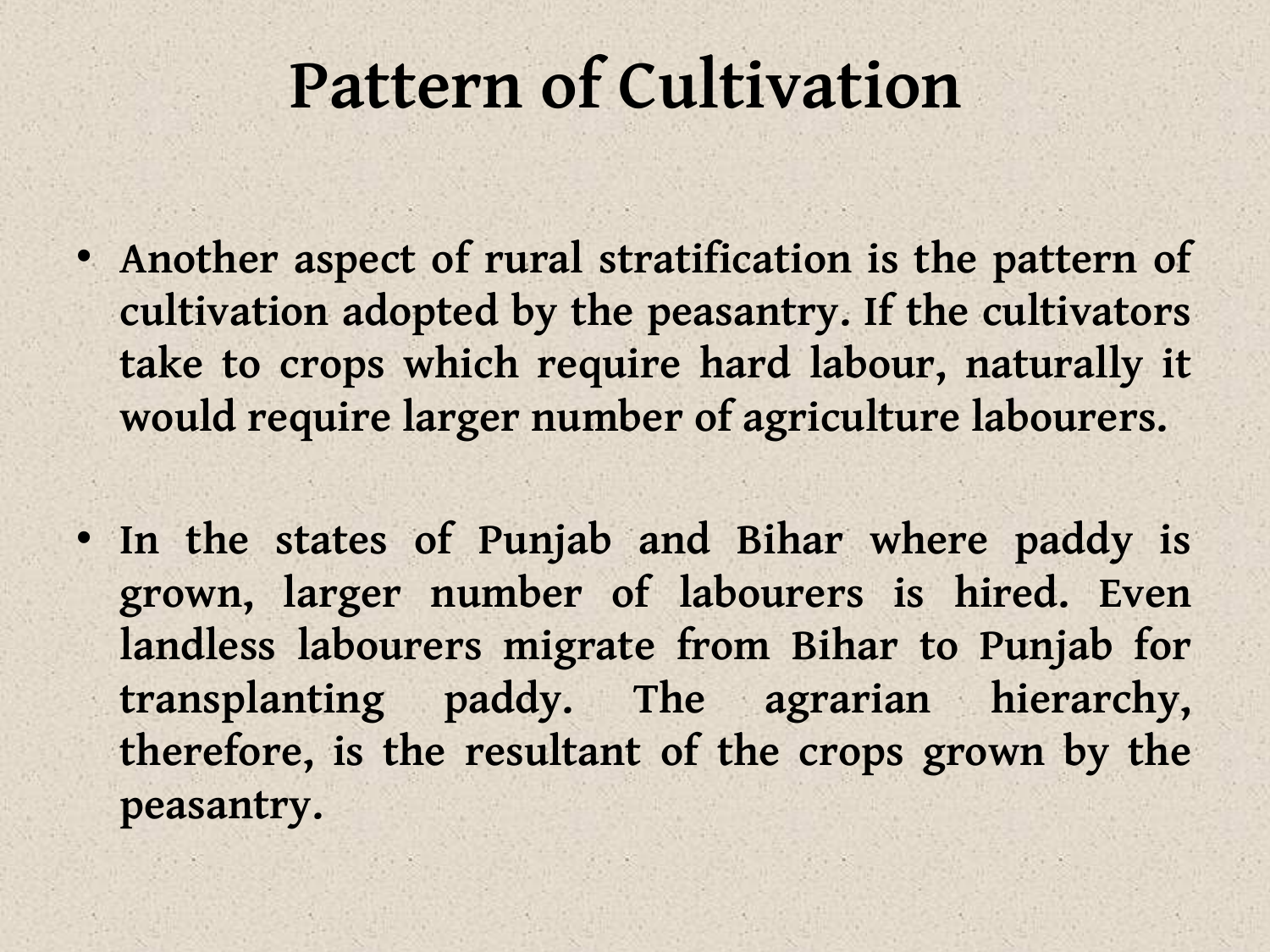

# Pattern of Cultivation
Another aspect of rural stratification is the pattern of cultivation adopted by the peasantry. If the cultivators take to crops which require hard labour, naturally it would require larger number of agriculture labourers.

In the states of Punjab and Bihar where paddy is grown, larger number of labourers is hired. Even landless labourers migrate from Bihar to Punjab for transplanting paddy. The agrarian hierarchy, therefore, is the resultant of the crops grown by the peasantry.